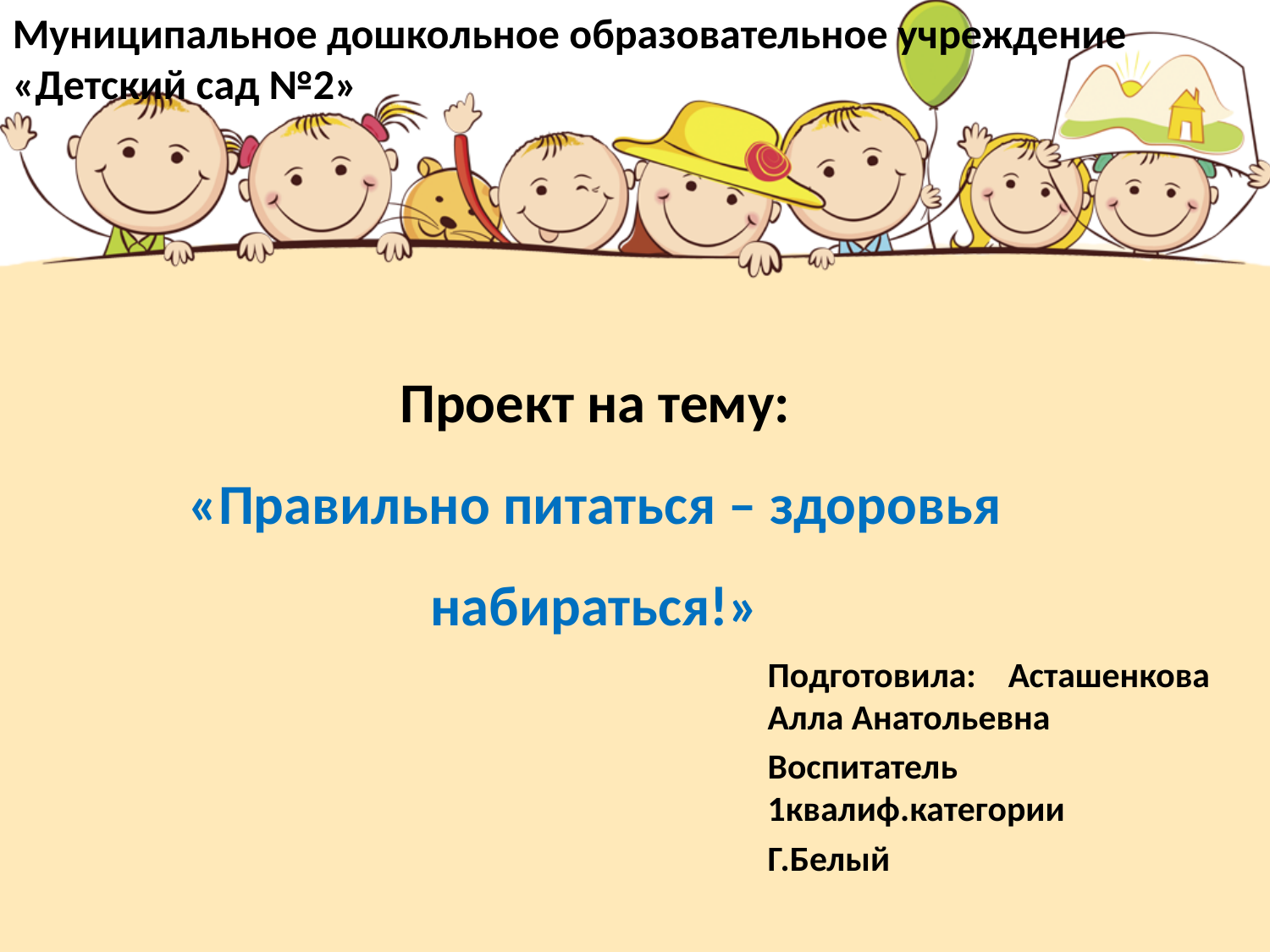

Муниципальное дошкольное образовательное учреждение «Детский сад №2»
Проект на тему:
«Правильно питаться – здоровья набираться!»
#
Подготовила:    Асташенкова Алла Анатольевна
Воспитатель 1квалиф.категории
Г.Белый